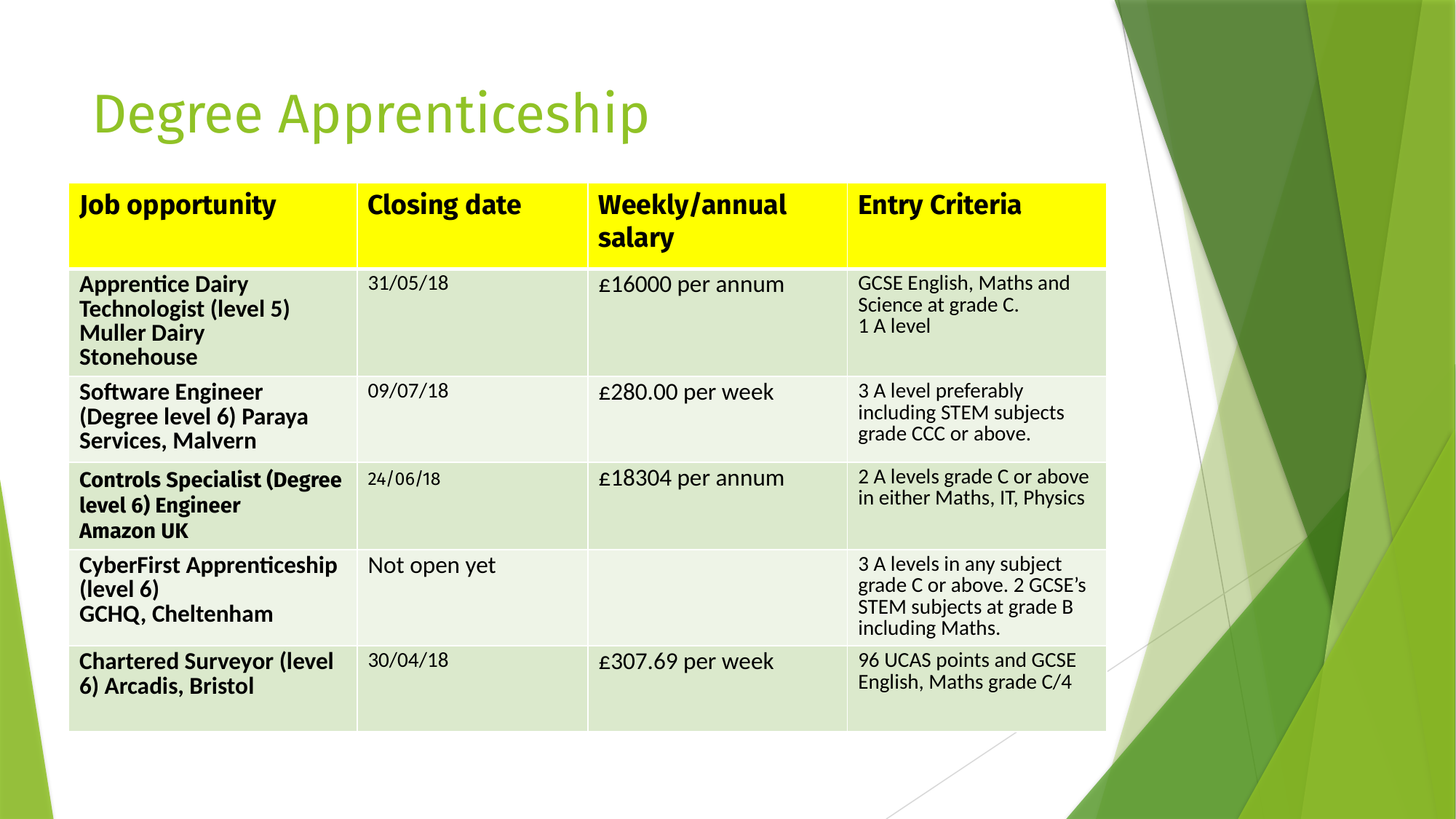

# Degree Apprenticeship
| Job opportunity | Closing date | Weekly/annual salary | Entry Criteria |
| --- | --- | --- | --- |
| Apprentice Dairy Technologist (level 5) Muller Dairy Stonehouse | 31/05/18 | £16000 per annum | GCSE English, Maths and Science at grade C. 1 A level |
| Software Engineer (Degree level 6) Paraya Services, Malvern | 09/07/18 | £280.00 per week | 3 A level preferably including STEM subjects grade CCC or above. |
| Controls Specialist (Degree level 6) Engineer Amazon UK | 24/06/18 | £18304 per annum | 2 A levels grade C or above in either Maths, IT, Physics |
| CyberFirst Apprenticeship (level 6) GCHQ, Cheltenham | Not open yet |  | 3 A levels in any subject grade C or above. 2 GCSE’s STEM subjects at grade B including Maths. |
| Chartered Surveyor (level 6) Arcadis, Bristol | 30/04/18 | £307.69 per week | 96 UCAS points and GCSE English, Maths grade C/4 |